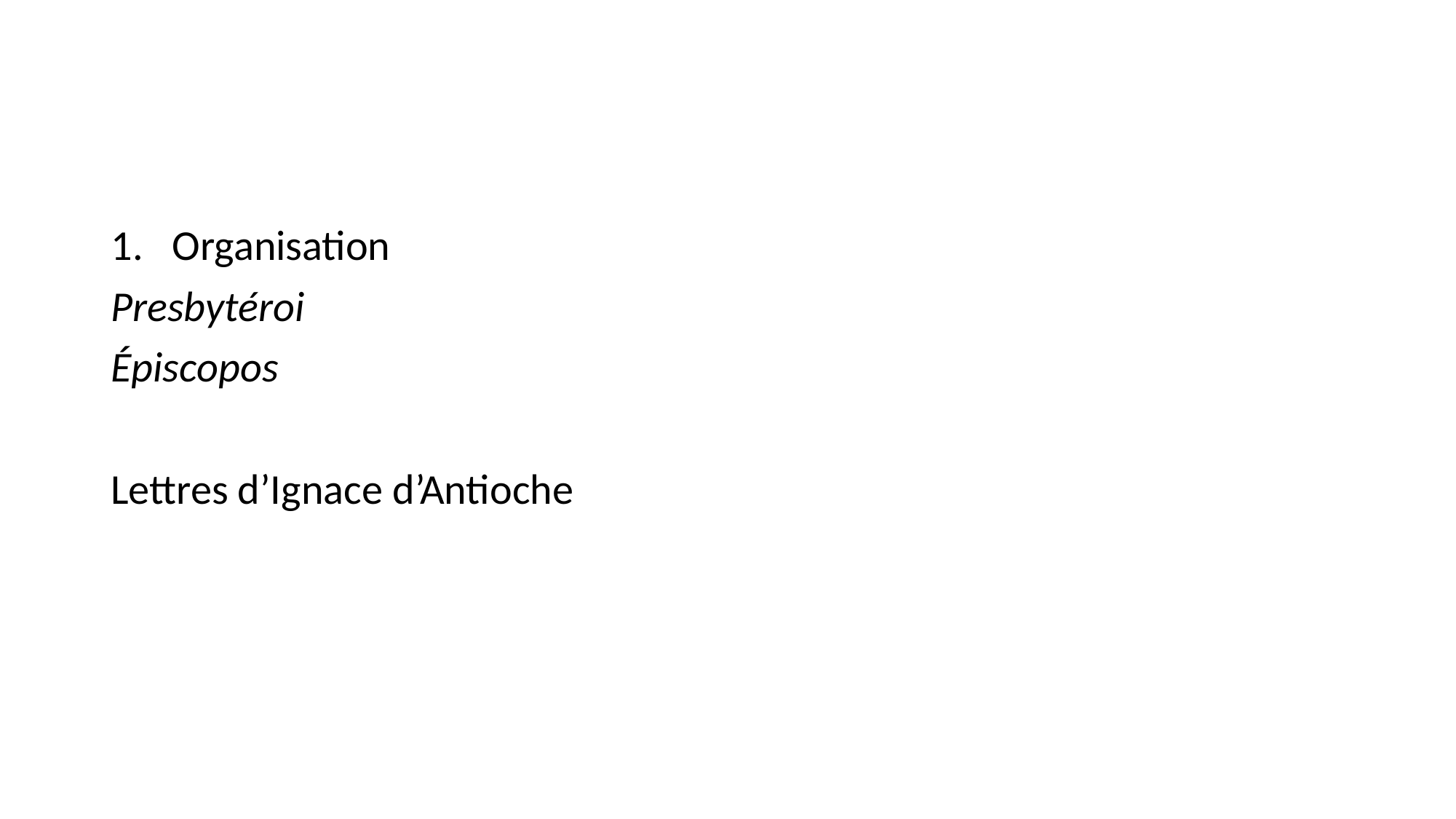

#
Organisation
Presbytéroi
Épiscopos

Lettres d’Ignace d’Antioche